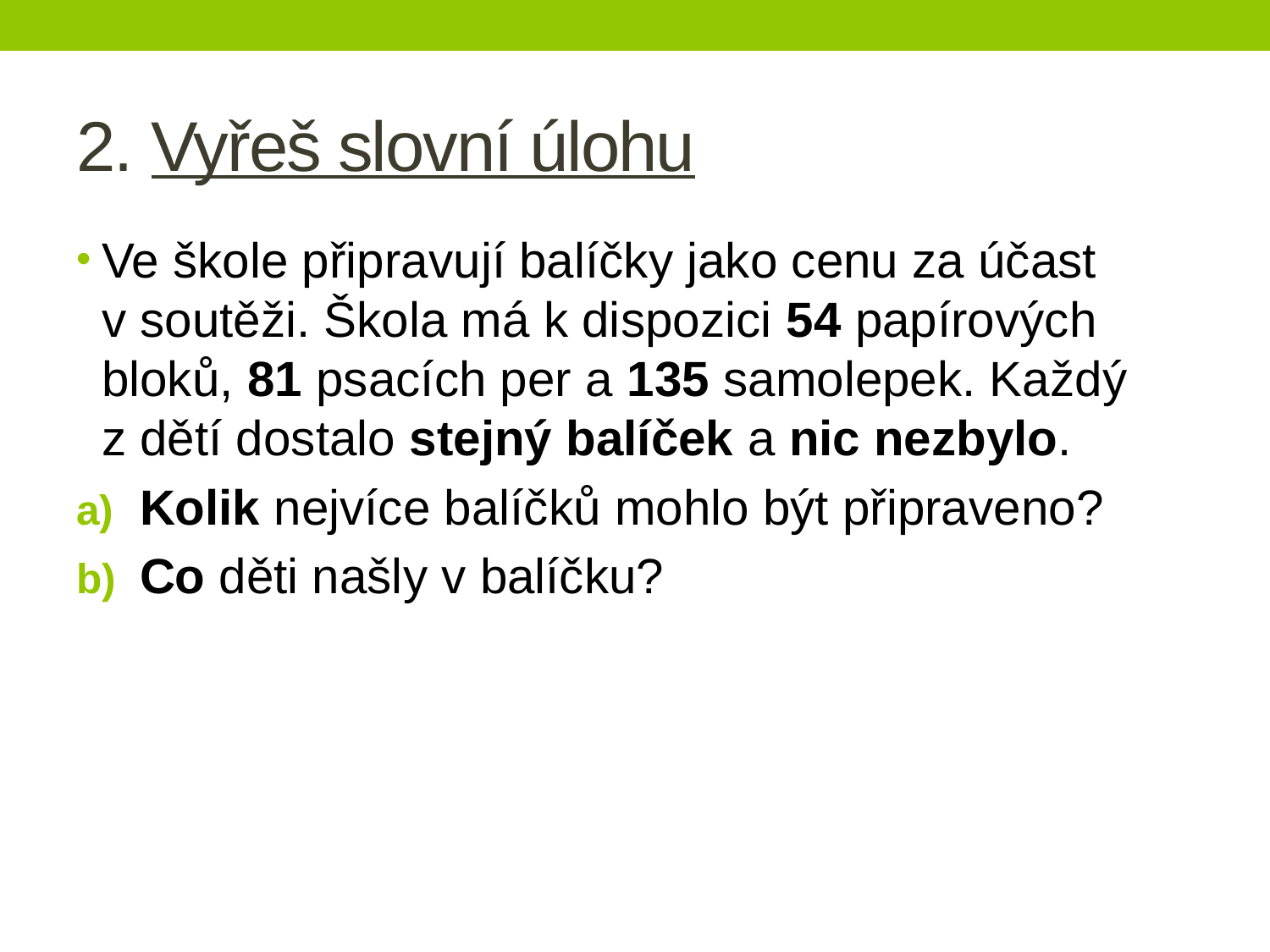

# 2. Vyřeš slovní úlohu
Ve škole připravují balíčky jako cenu za účast v soutěži. Škola má k dispozici 54 papírových bloků, 81 psacích per a 135 samolepek. Každý z dětí dostalo stejný balíček a nic nezbylo.
Kolik nejvíce balíčků mohlo být připraveno?
Co děti našly v balíčku?